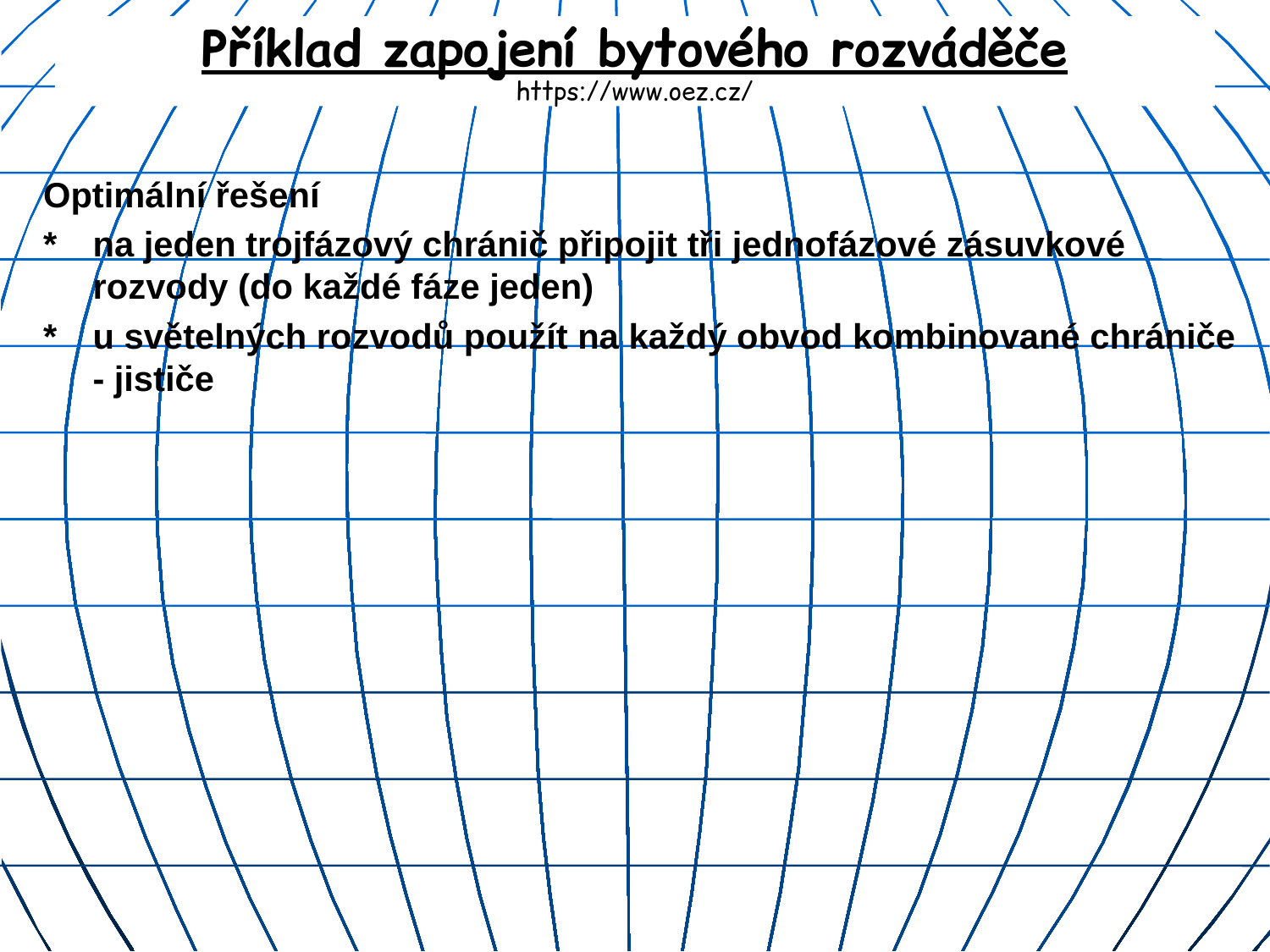

Příklad zapojení bytového rozváděče
https://www.oez.cz/
Optimální řešení
*	na jeden trojfázový chránič připojit tři jednofázové zásuvkové rozvody (do každé fáze jeden)
*	u světelných rozvodů použít na každý obvod kombinované chrániče - jističe